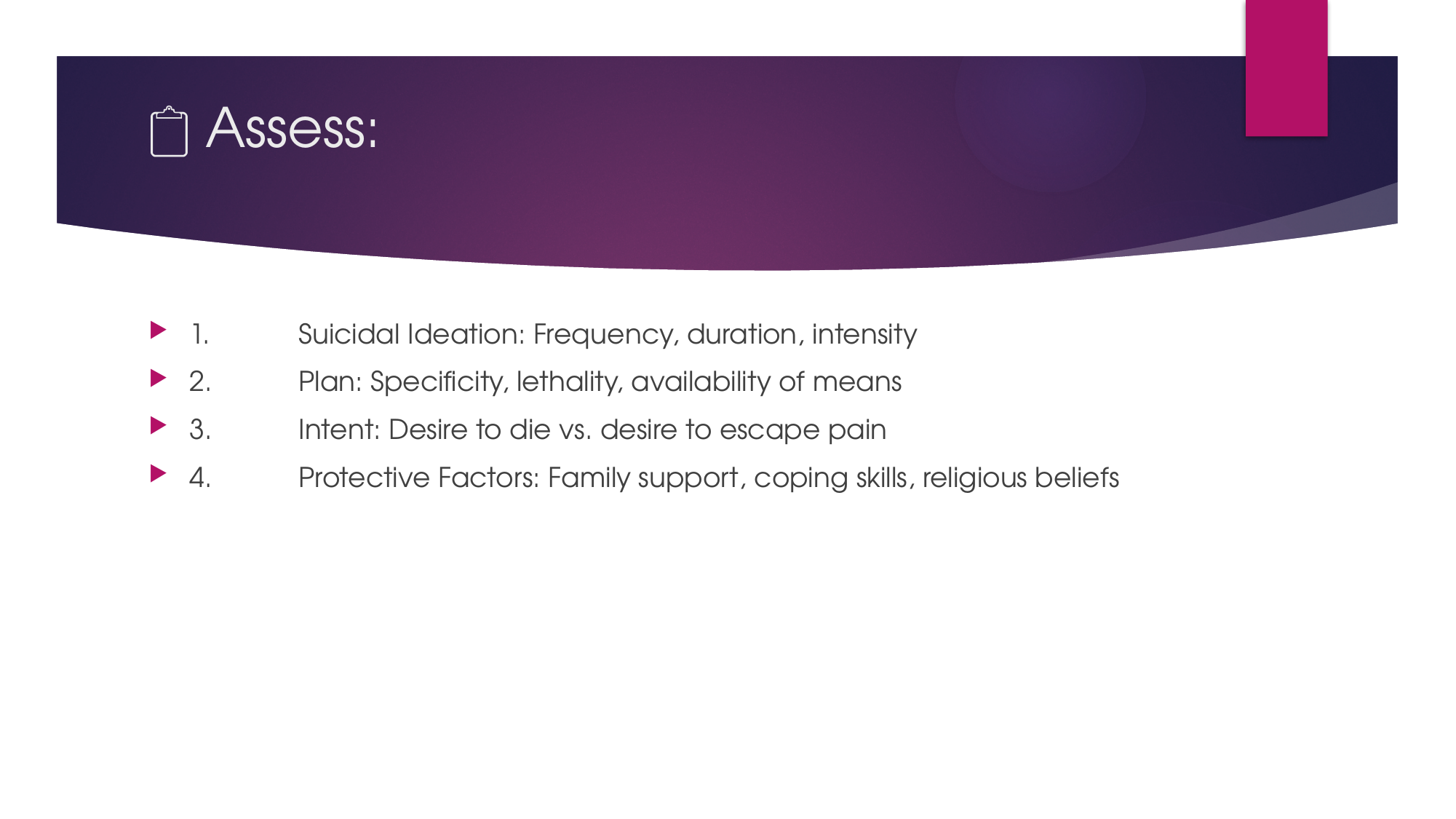

# 📋 Assess:
1.	Suicidal Ideation: Frequency, duration, intensity
2.	Plan: Specificity, lethality, availability of means
3.	Intent: Desire to die vs. desire to escape pain
4.	Protective Factors: Family support, coping skills, religious beliefs